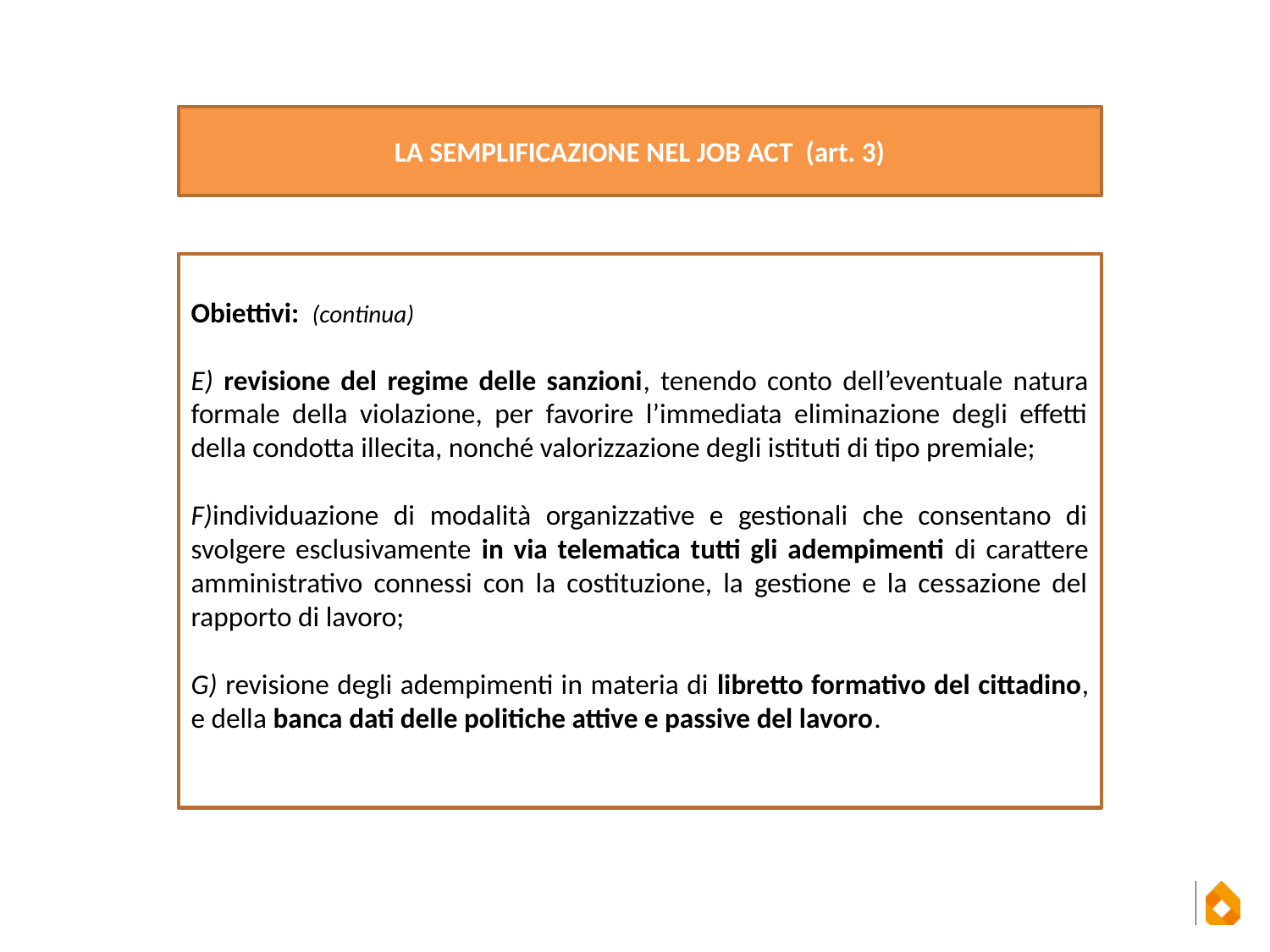

LA SEMPLIFICAZIONE NEL JOB ACT  (art. 3)

Obiettivi:  (continua)

e) revisione del regime delle sanzioni, tenendo conto dell’eventuale natura formale della violazione, per favorire l’immediata eliminazione degli effetti della condotta illecita, nonché valorizzazione degli istituti di tipo premiale;

f)individuazione di modalità organizzative e gestionali che consentano di svolgere esclusivamente in via telematica tutti gli adempimenti di carattere amministrativo connessi con la costituzione, la gestione e la cessazione del rapporto di lavoro;

g) revisione degli adempimenti in materia di libretto formativo del cittadino, e della banca dati delle politiche attive e passive del lavoro.